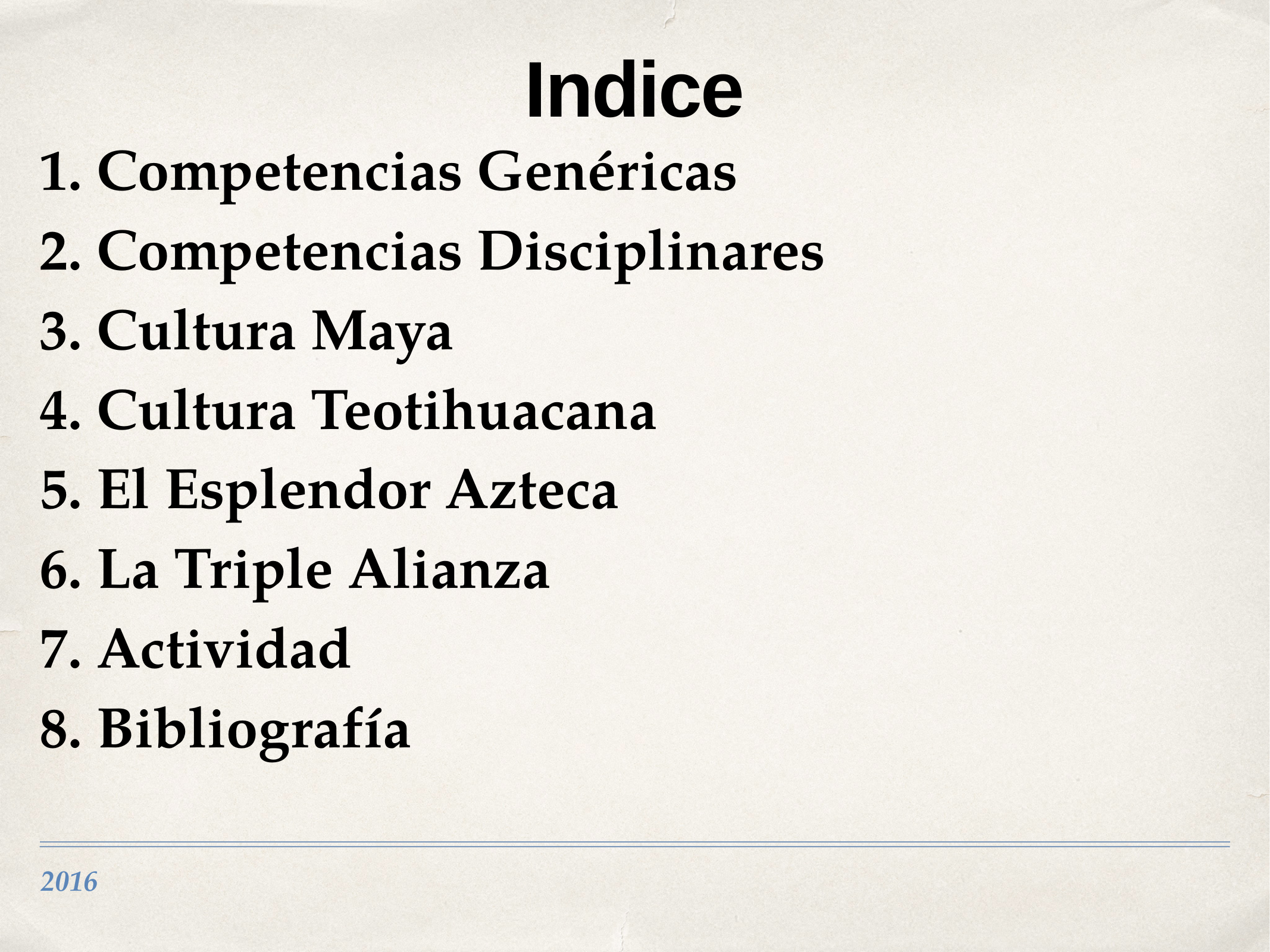

# Indice
1. Competencias Genéricas
2. Competencias Disciplinares
3. Cultura Maya
4. Cultura Teotihuacana
5. El Esplendor Azteca
6. La Triple Alianza
7. Actividad
8. Bibliografía
2016